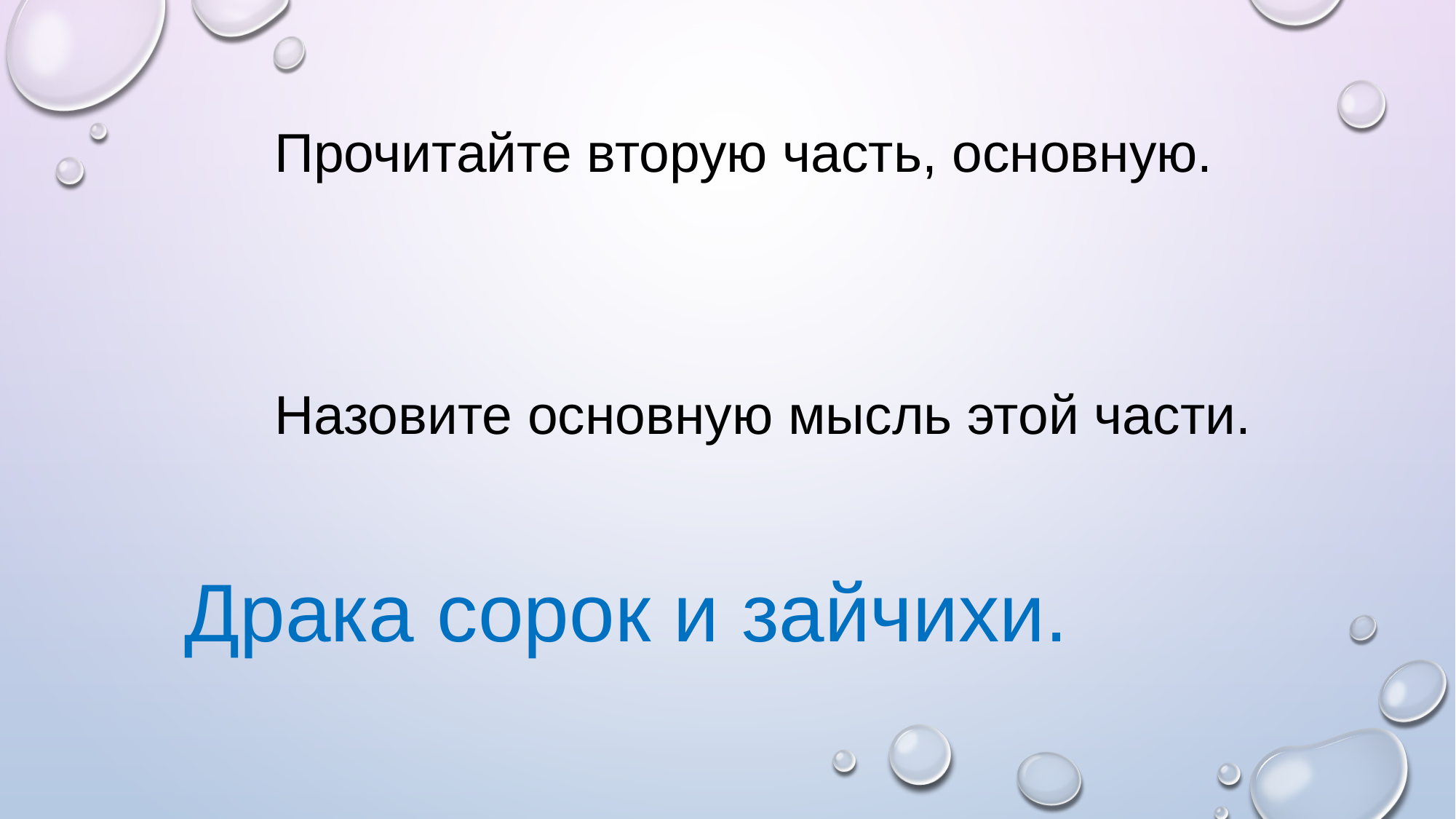

Прочитайте вторую часть, основную.

Назовите основную мысль этой части.
Драка сорок и зайчихи.